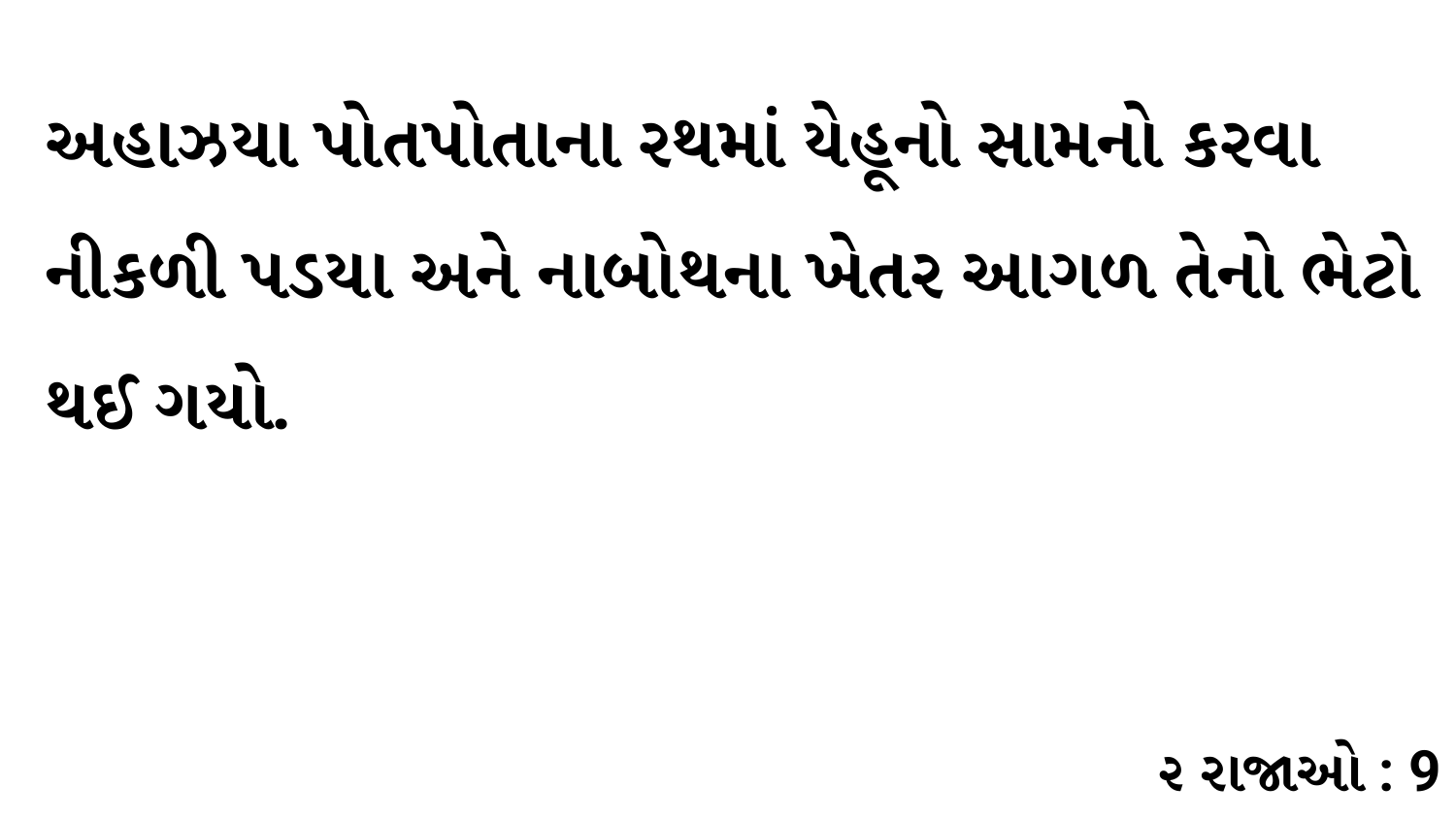

અહાઝયા પોતપોતાના રથમાં યેહૂનો સામનો કરવા નીકળી પડયા અને નાબોથના ખેતર આગળ તેનો ભેટો થઈ ગયો.
૨ રાજાઓ : 9